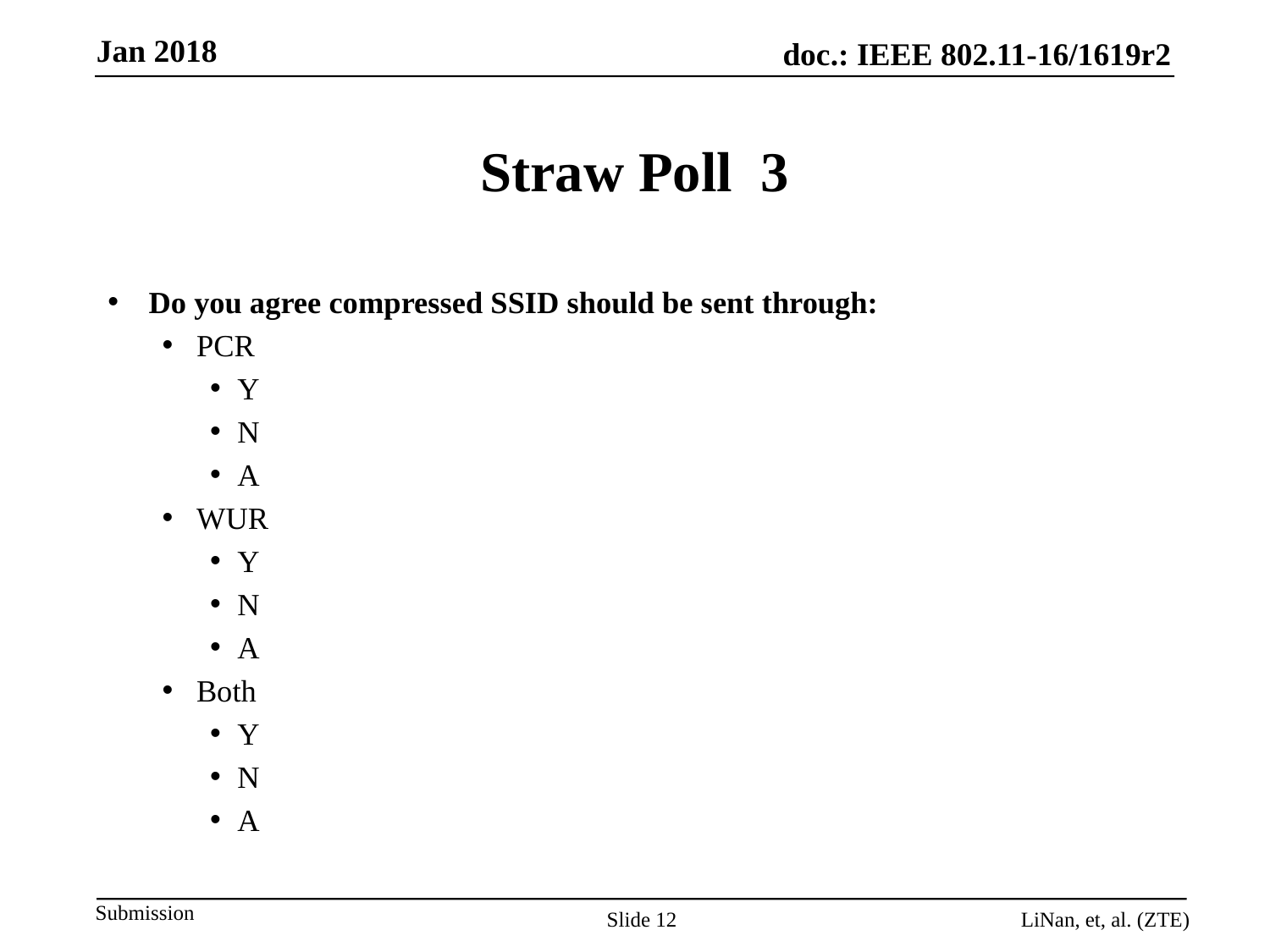

# Straw Poll  3
Do you agree compressed SSID should be sent through:
PCR
Y
N
A
WUR
Y
N
A
Both
Y
N
A

Slide 12